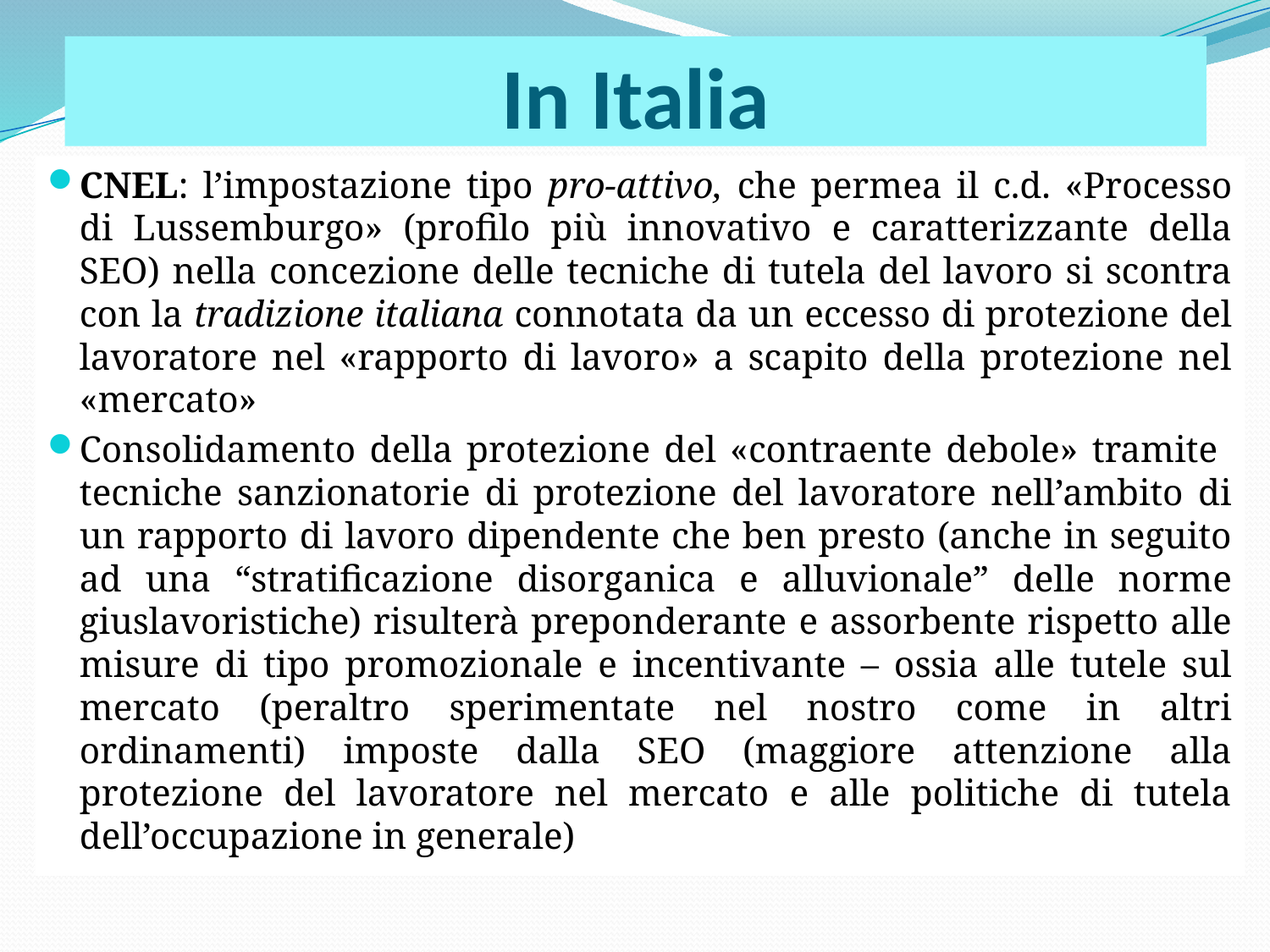

# In Italia
CNEL: l’impostazione tipo pro-attivo, che permea il c.d. «Processo di Lussemburgo» (profilo più innovativo e caratterizzante della SEO) nella concezione delle tecniche di tutela del lavoro si scontra con la tradizione italiana connotata da un eccesso di protezione del lavoratore nel «rapporto di lavoro» a scapito della protezione nel «mercato»
Consolidamento della protezione del «contraente debole» tramite  tecniche sanzionatorie di protezione del lavoratore nell’ambito di un rapporto di lavoro dipendente che ben presto (anche in seguito ad una “stratificazione disorganica e alluvionale” delle norme giuslavoristiche) risulterà preponderante e assorbente rispetto alle misure di tipo promozionale e incentivante – ossia alle tutele sul mercato (peraltro sperimentate nel nostro come in altri ordinamenti) imposte dalla SEO (maggiore attenzione alla protezione del lavoratore nel mercato e alle politiche di tutela dell’occupazione in generale)